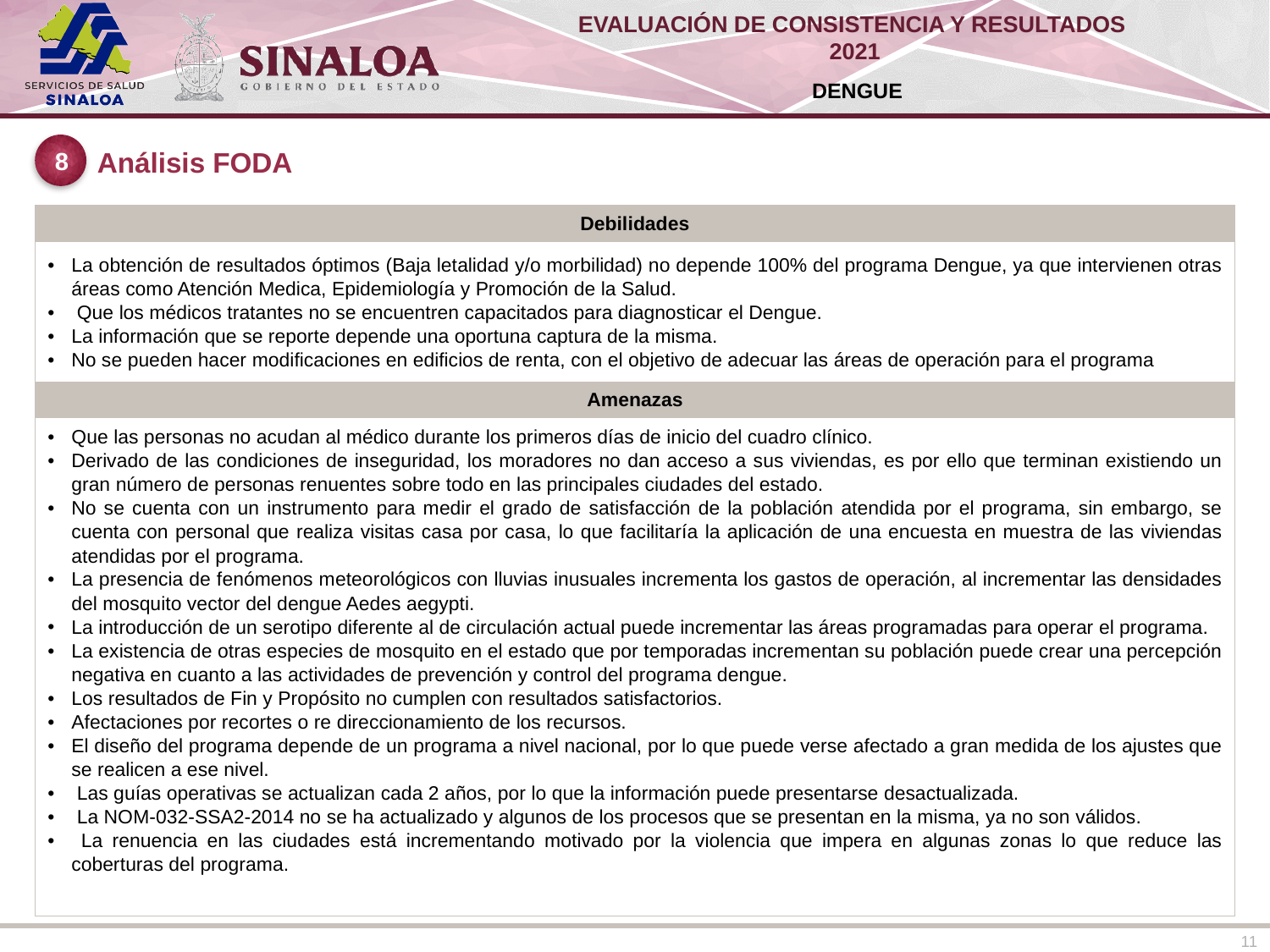

8
Análisis FODA
| Debilidades |
| --- |
| La obtención de resultados óptimos (Baja letalidad y/o morbilidad) no depende 100% del programa Dengue, ya que intervienen otras áreas como Atención Medica, Epidemiología y Promoción de la Salud. Que los médicos tratantes no se encuentren capacitados para diagnosticar el Dengue. La información que se reporte depende una oportuna captura de la misma. No se pueden hacer modificaciones en edificios de renta, con el objetivo de adecuar las áreas de operación para el programa |
| Amenazas |
| Que las personas no acudan al médico durante los primeros días de inicio del cuadro clínico. Derivado de las condiciones de inseguridad, los moradores no dan acceso a sus viviendas, es por ello que terminan existiendo un gran número de personas renuentes sobre todo en las principales ciudades del estado. No se cuenta con un instrumento para medir el grado de satisfacción de la población atendida por el programa, sin embargo, se cuenta con personal que realiza visitas casa por casa, lo que facilitaría la aplicación de una encuesta en muestra de las viviendas atendidas por el programa. La presencia de fenómenos meteorológicos con lluvias inusuales incrementa los gastos de operación, al incrementar las densidades del mosquito vector del dengue Aedes aegypti. La introducción de un serotipo diferente al de circulación actual puede incrementar las áreas programadas para operar el programa. La existencia de otras especies de mosquito en el estado que por temporadas incrementan su población puede crear una percepción negativa en cuanto a las actividades de prevención y control del programa dengue. Los resultados de Fin y Propósito no cumplen con resultados satisfactorios. Afectaciones por recortes o re direccionamiento de los recursos. El diseño del programa depende de un programa a nivel nacional, por lo que puede verse afectado a gran medida de los ajustes que se realicen a ese nivel. Las guías operativas se actualizan cada 2 años, por lo que la información puede presentarse desactualizada. La NOM-032-SSA2-2014 no se ha actualizado y algunos de los procesos que se presentan en la misma, ya no son válidos. La renuencia en las ciudades está incrementando motivado por la violencia que impera en algunas zonas lo que reduce las coberturas del programa. |
11